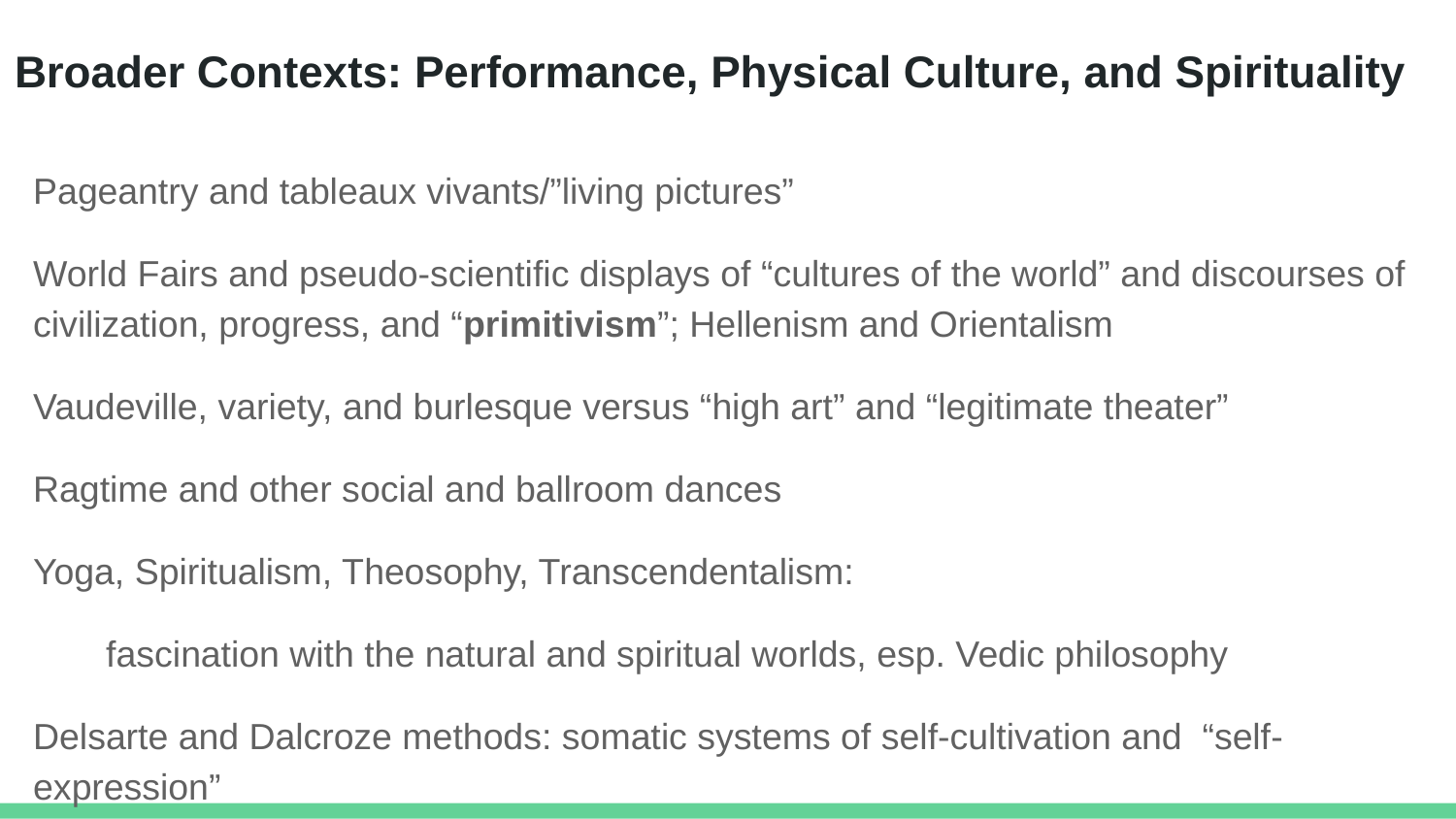

# Broader Contexts: Performance, Physical Culture, and Spirituality
Pageantry and tableaux vivants/”living pictures”
World Fairs and pseudo-scientific displays of “cultures of the world” and discourses of civilization, progress, and “primitivism”; Hellenism and Orientalism
Vaudeville, variety, and burlesque versus “high art” and “legitimate theater”
Ragtime and other social and ballroom dances
Yoga, Spiritualism, Theosophy, Transcendentalism:
fascination with the natural and spiritual worlds, esp. Vedic philosophy
Delsarte and Dalcroze methods: somatic systems of self-cultivation and  “self-expression”